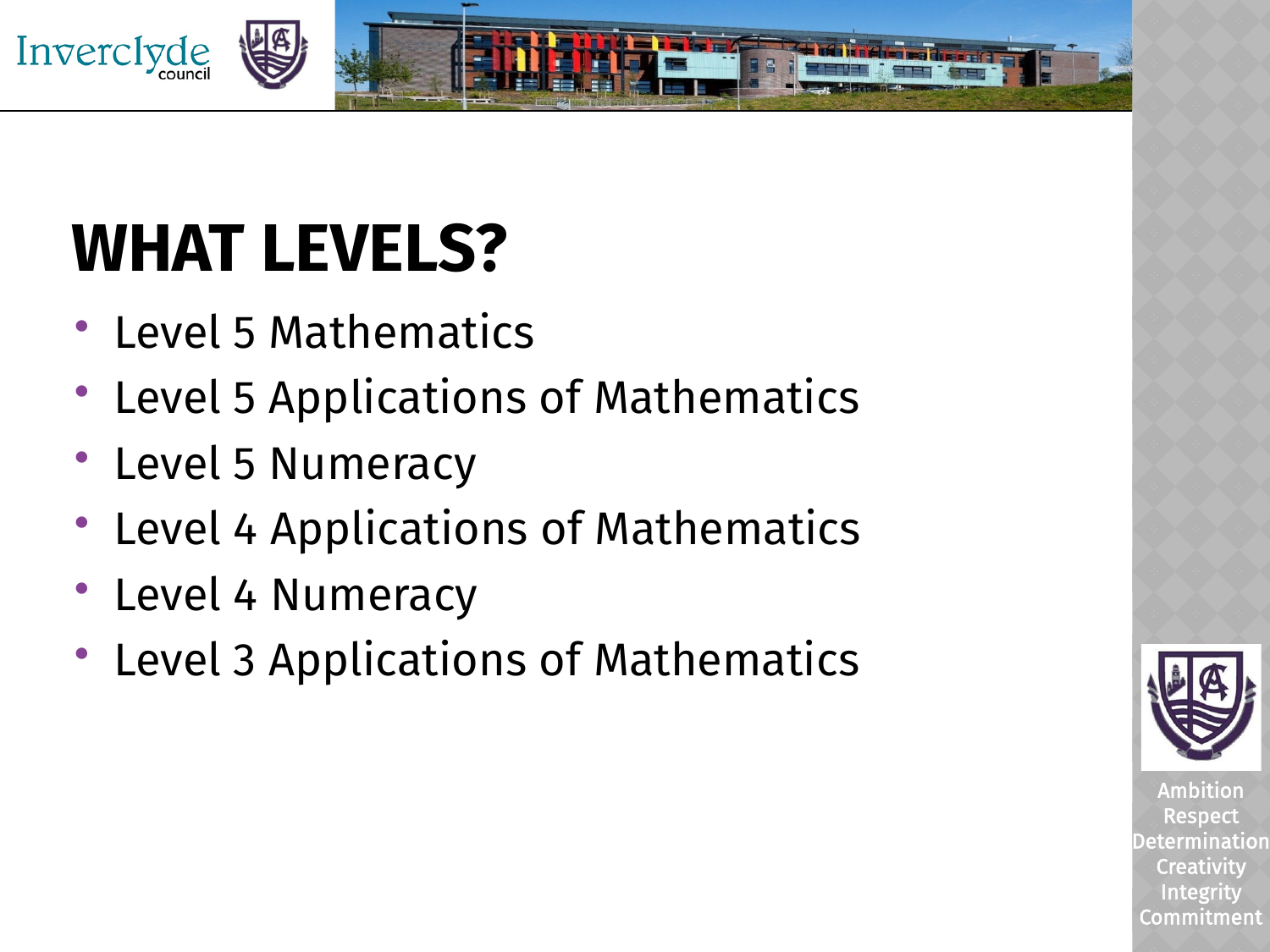

# What levels?
Level 5 Mathematics
Level 5 Applications of Mathematics
Level 5 Numeracy
Level 4 Applications of Mathematics
Level 4 Numeracy
Level 3 Applications of Mathematics